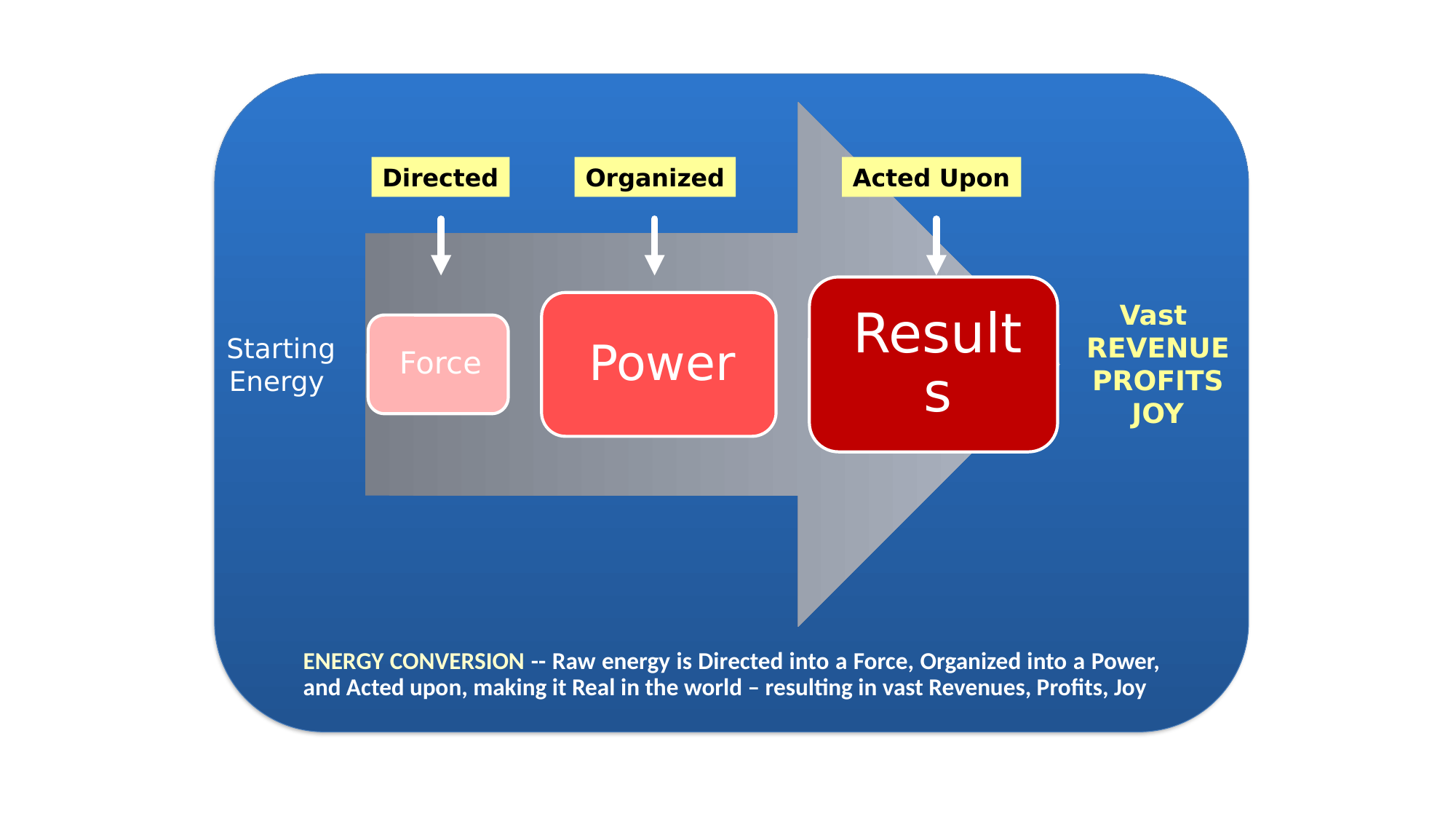

Force
Power
Results
Directed
Organized
Acted Upon
Vast
REVENUE
PROFITS
JOY
Starting
Energy
# ENERGY CONVERSION -- Raw energy is Directed into a Force, Organized into a Power, and Acted upon, making it Real in the world – resulting in vast Revenues, Profits, Joy